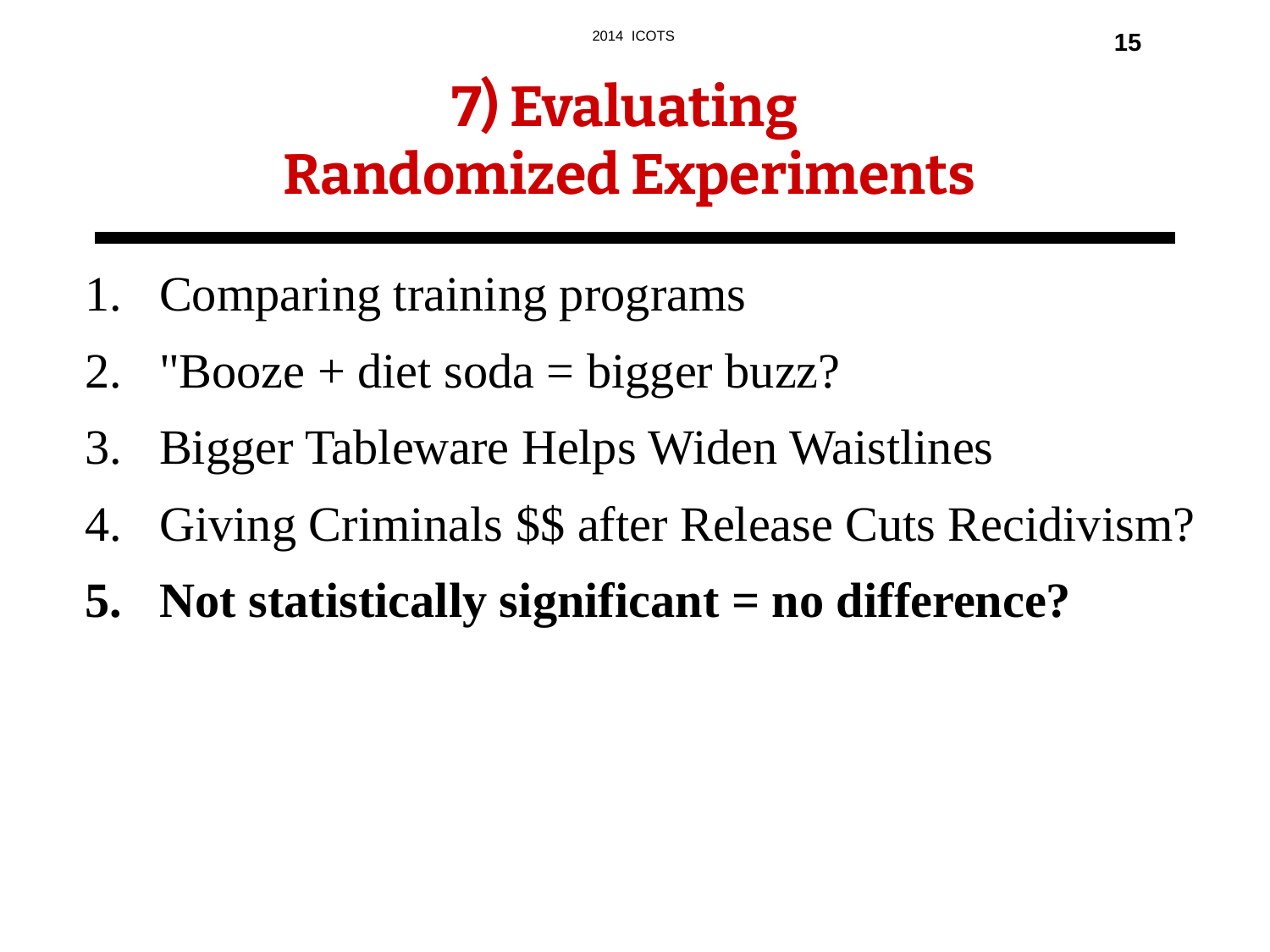

7) Evaluating
Randomized Experiments
15
Comparing training programs
"Booze + diet soda = bigger buzz?
Bigger Tableware Helps Widen Waistlines
Giving Criminals $$ after Release Cuts Recidivism?
Not statistically significant = no difference?